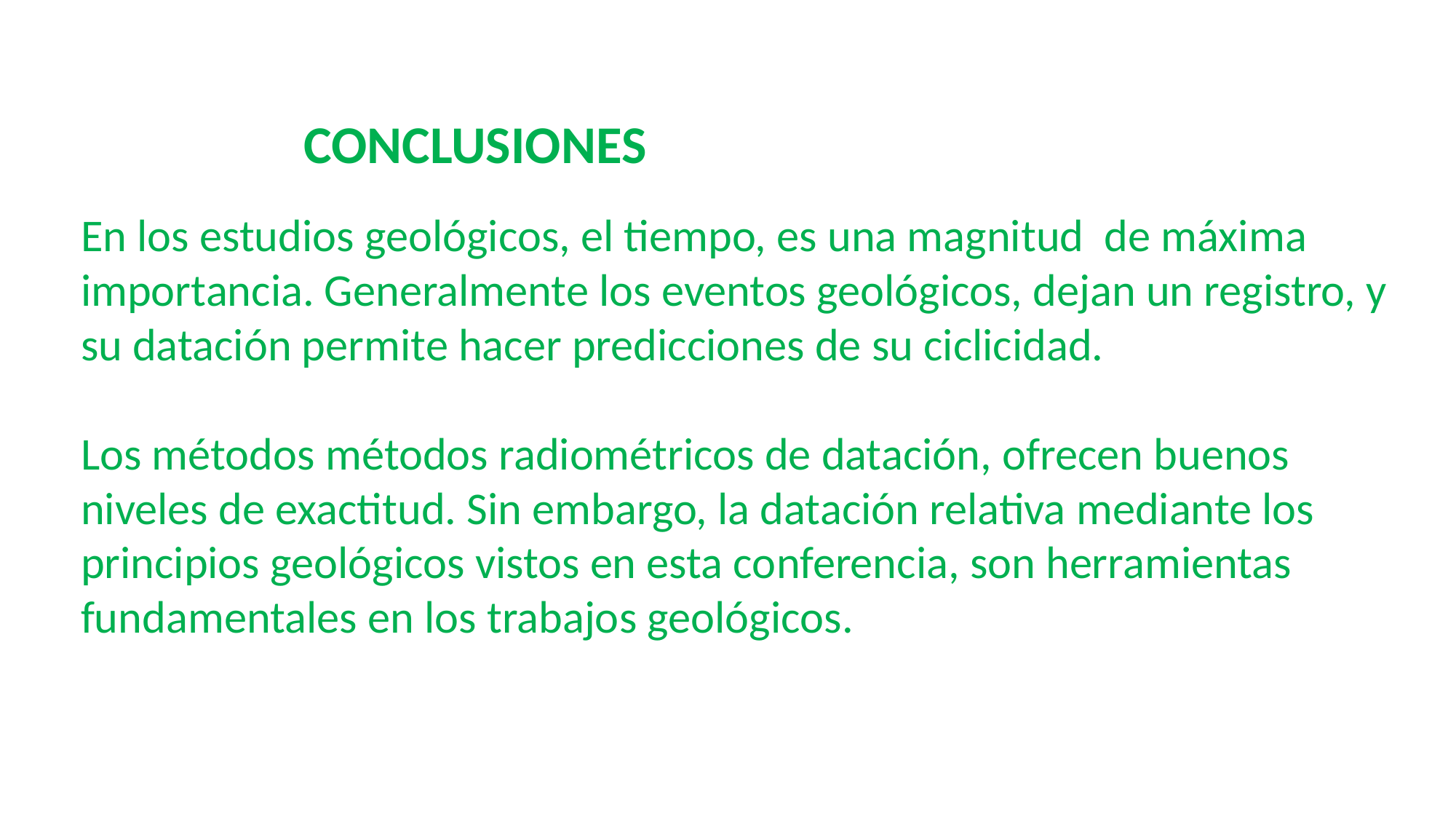

CONCLUSIONES
En los estudios geológicos, el tiempo, es una magnitud  de máxima importancia. Generalmente los eventos geológicos, dejan un registro, y su datación permite hacer predicciones de su ciclicidad.

Los métodos métodos radiométricos de datación, ofrecen buenos niveles de exactitud. Sin embargo, la datación relativa mediante los principios geológicos vistos en esta conferencia, son herramientas fundamentales en los trabajos geológicos.